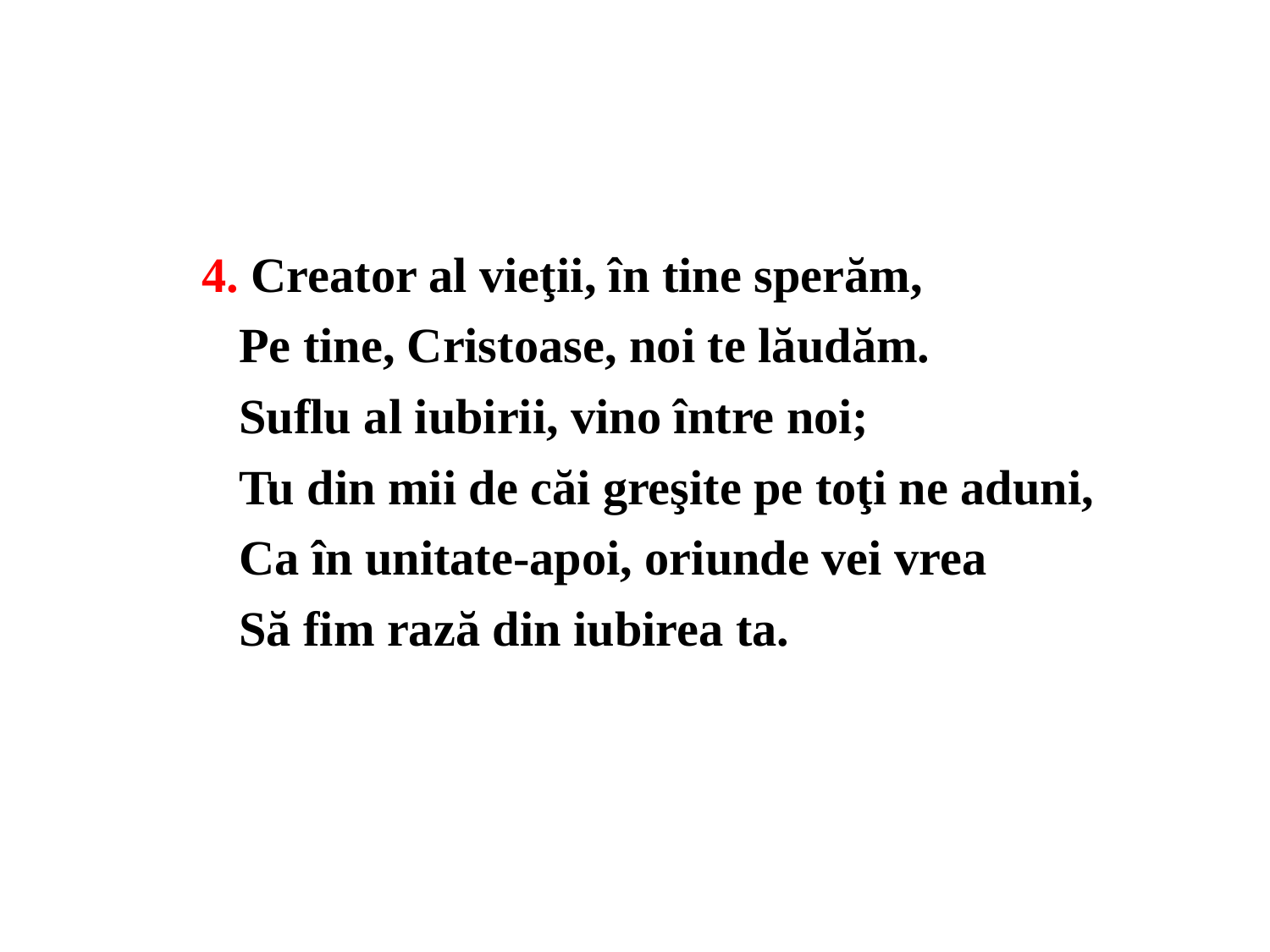

4. Creator al vieţii, în tine sperăm,
   Pe tine, Cristoase, noi te lăudăm.
   Suflu al iubirii, vino între noi;
   Tu din mii de căi greşite pe toţi ne aduni,
   Ca în unitate-apoi, oriunde vei vrea
   Să fim rază din iubirea ta.